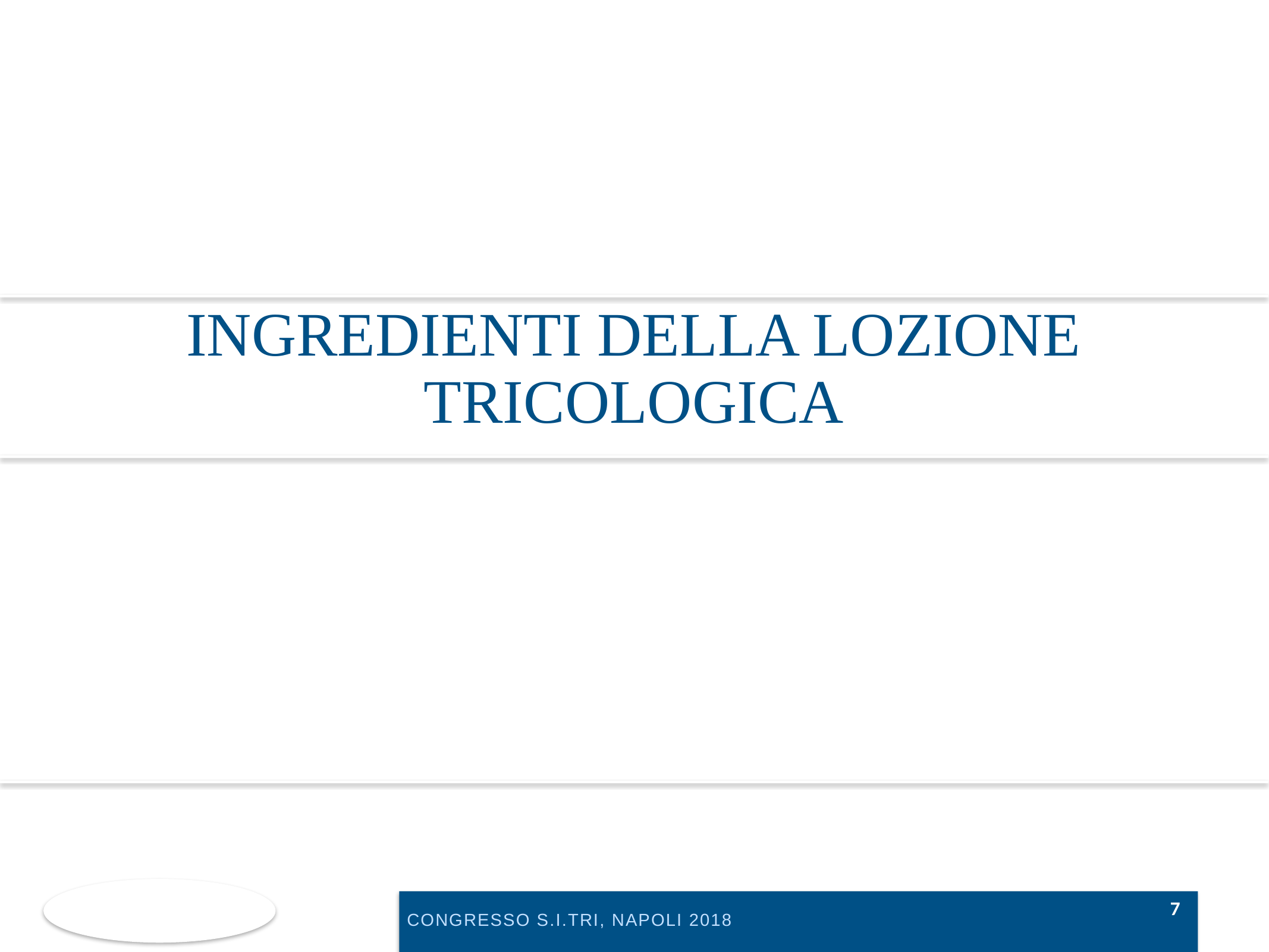

# Ingredienti DELLA LOZIONE TRICOLOGICA

CONGRESSO S.I.TRI, NAPOLI 2018